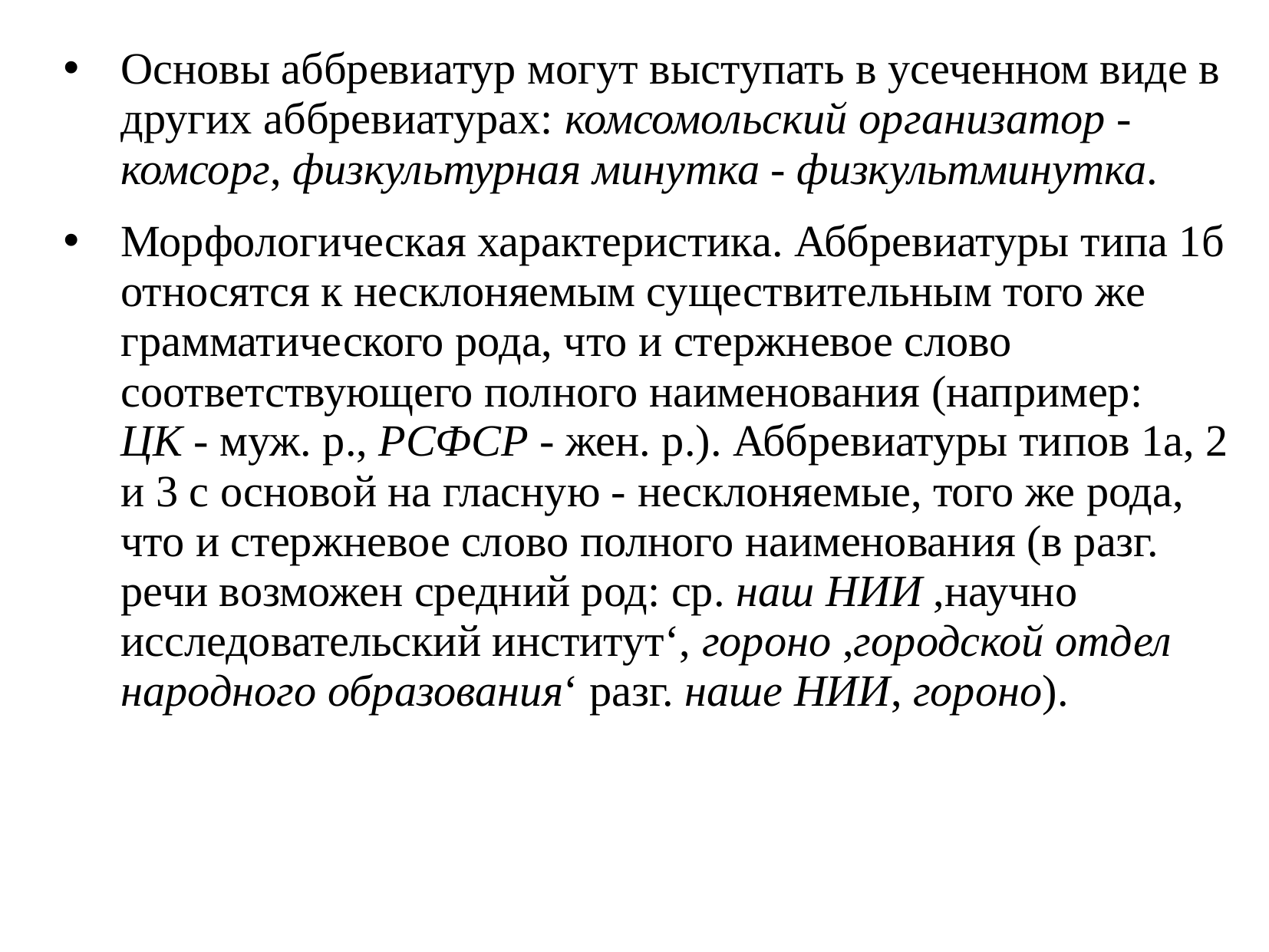

Основы аббревиатур могут выступать в усеченном виде в других аббревиатурах: комсомольский организатор - комсорг, физкультурная минутка - физкультминутка.
Морфологическая характеристика. Аббревиатуры типа 1б относятся к несклоняемым существительным того же грамматического рода, что и стержневое слово соответствующего полного наименования (например: ЦК - муж. р., РСФСР - жен. р.). Аббревиатуры типов 1а, 2 и 3 с основой на гласную - несклоняемые, того же рода, что и стержневое слово полного наименования (в разг. речи возможен средний род: ср. наш НИИ ,научно исследовательский институт‘, гороно ,городской отдел народного образования‘ разг. наше НИИ, гороно).